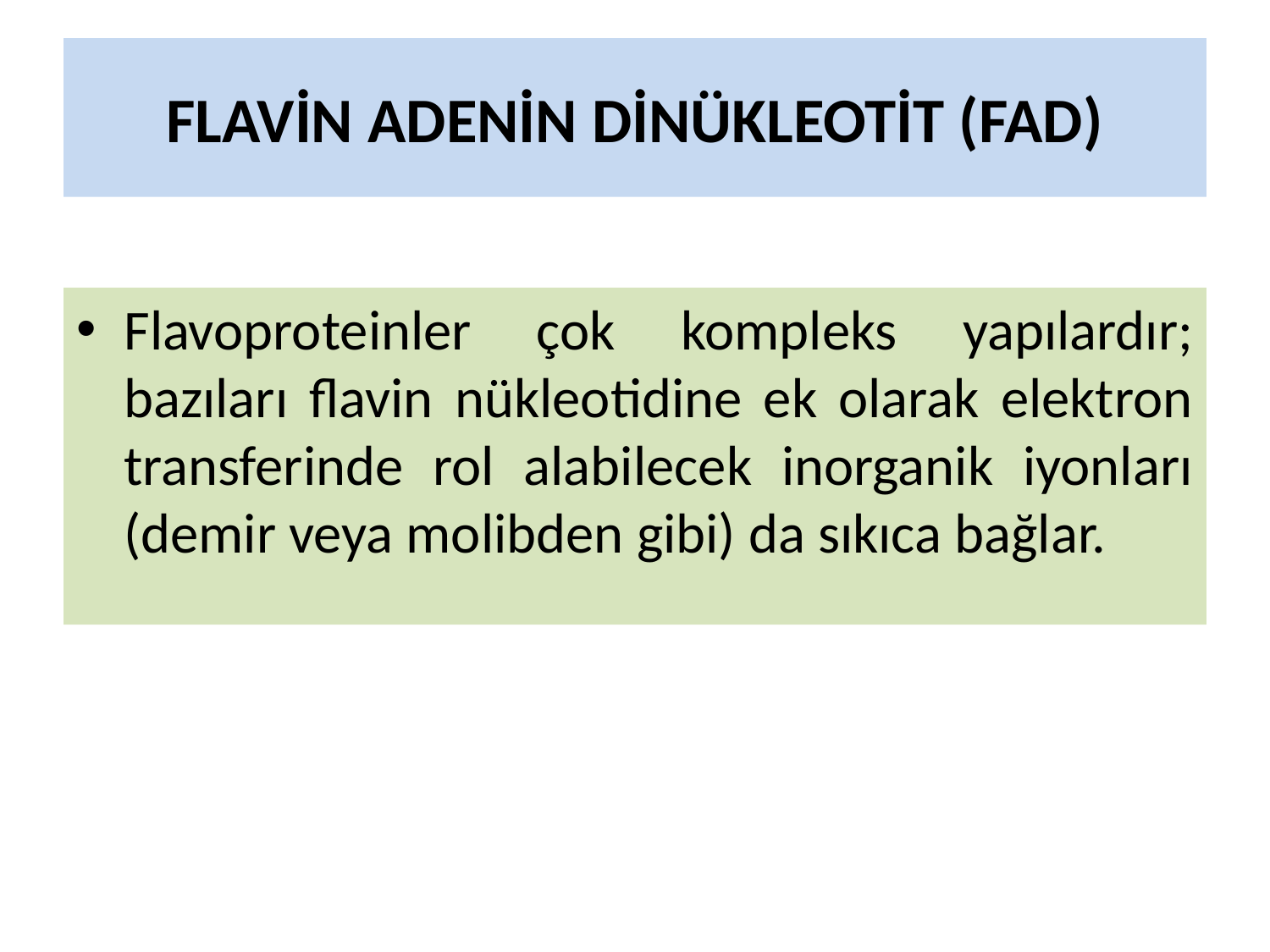

# FLAVİN ADENİN DİNÜKLEOTİT (FAD)
Flavoproteinler çok kompleks yapılardır; bazıları flavin nükleotidine ek olarak elektron transferinde rol alabilecek inorganik iyonları (demir veya molibden gibi) da sıkıca bağlar.